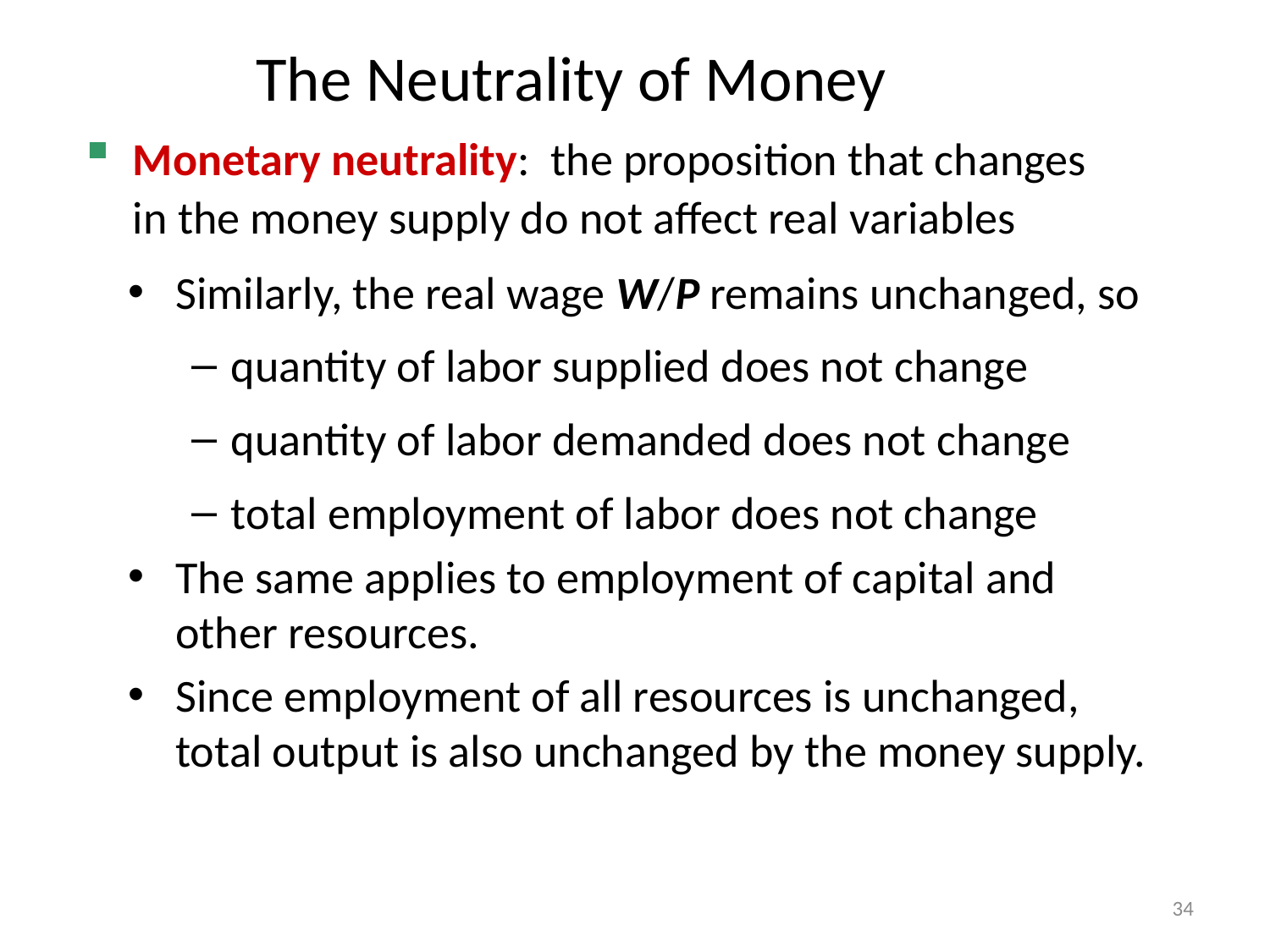

The Neutrality of Money
0
Monetary neutrality:  the proposition that changes
in the money supply do not affect real variables
Similarly, the real wage W/P remains unchanged, so
quantity of labor supplied does not change
quantity of labor demanded does not change
total employment of labor does not change
The same applies to employment of capital and
other resources.
Since employment of all resources is unchanged,
total output is also unchanged by the money supply.
34